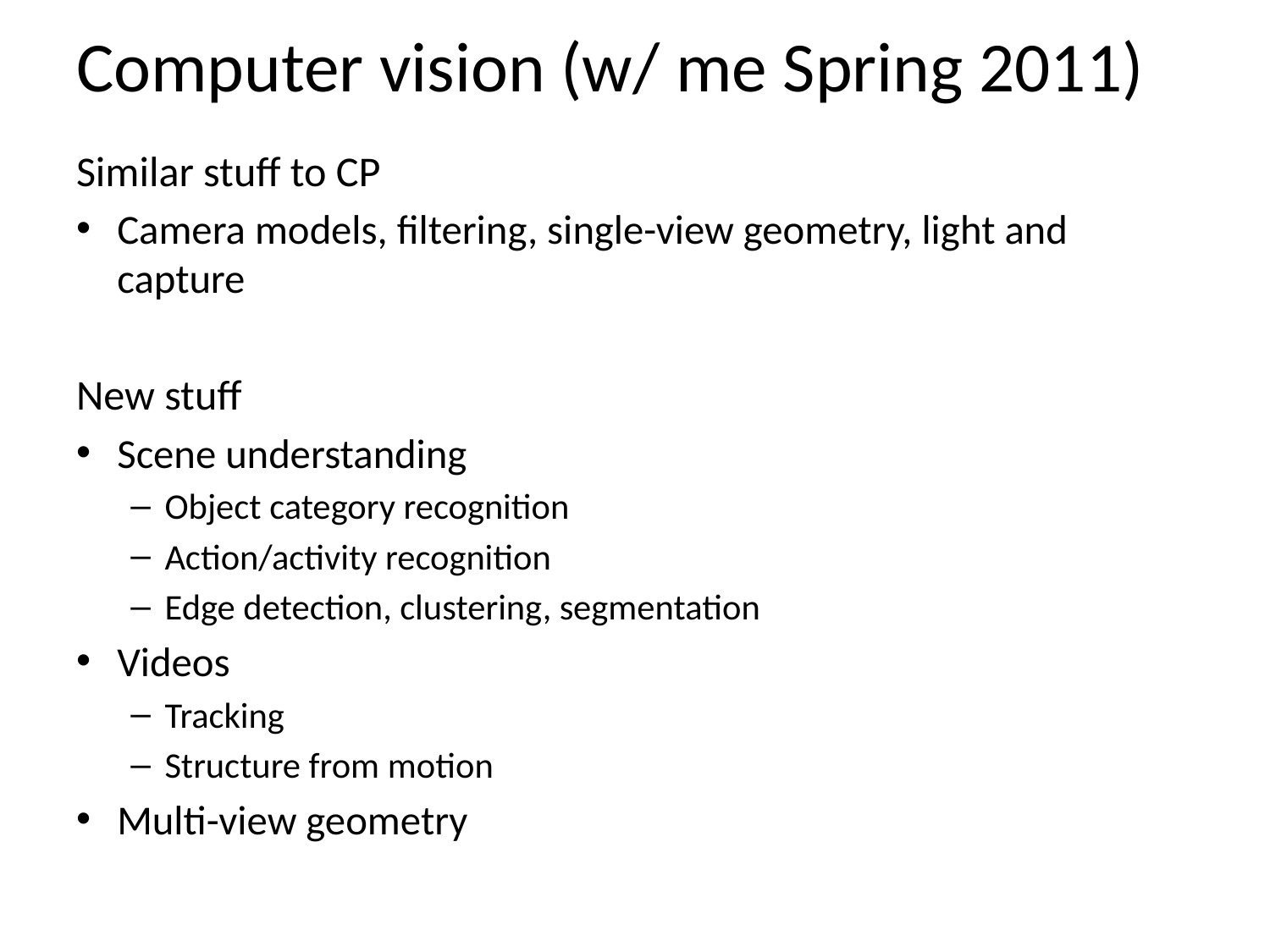

# Computer vision (w/ me Spring 2011)
Similar stuff to CP
Camera models, filtering, single-view geometry, light and capture

New stuff
Scene understanding
Object category recognition
Action/activity recognition
Edge detection, clustering, segmentation
Videos
Tracking
Structure from motion
Multi-view geometry